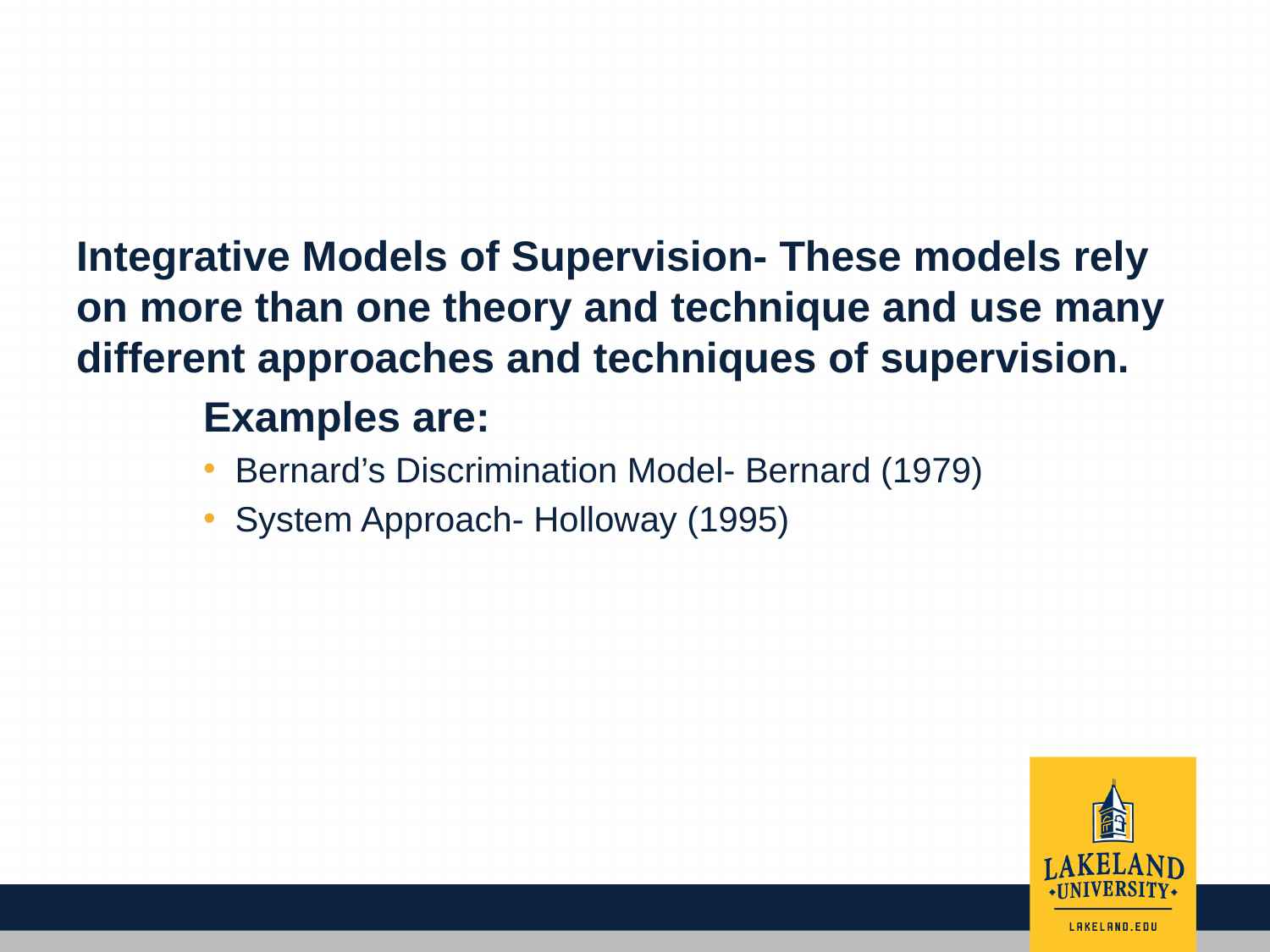

#
Integrative Models of Supervision- These models rely on more than one theory and technique and use many different approaches and techniques of supervision.
	Examples are:
Bernard’s Discrimination Model- Bernard (1979)
System Approach- Holloway (1995)